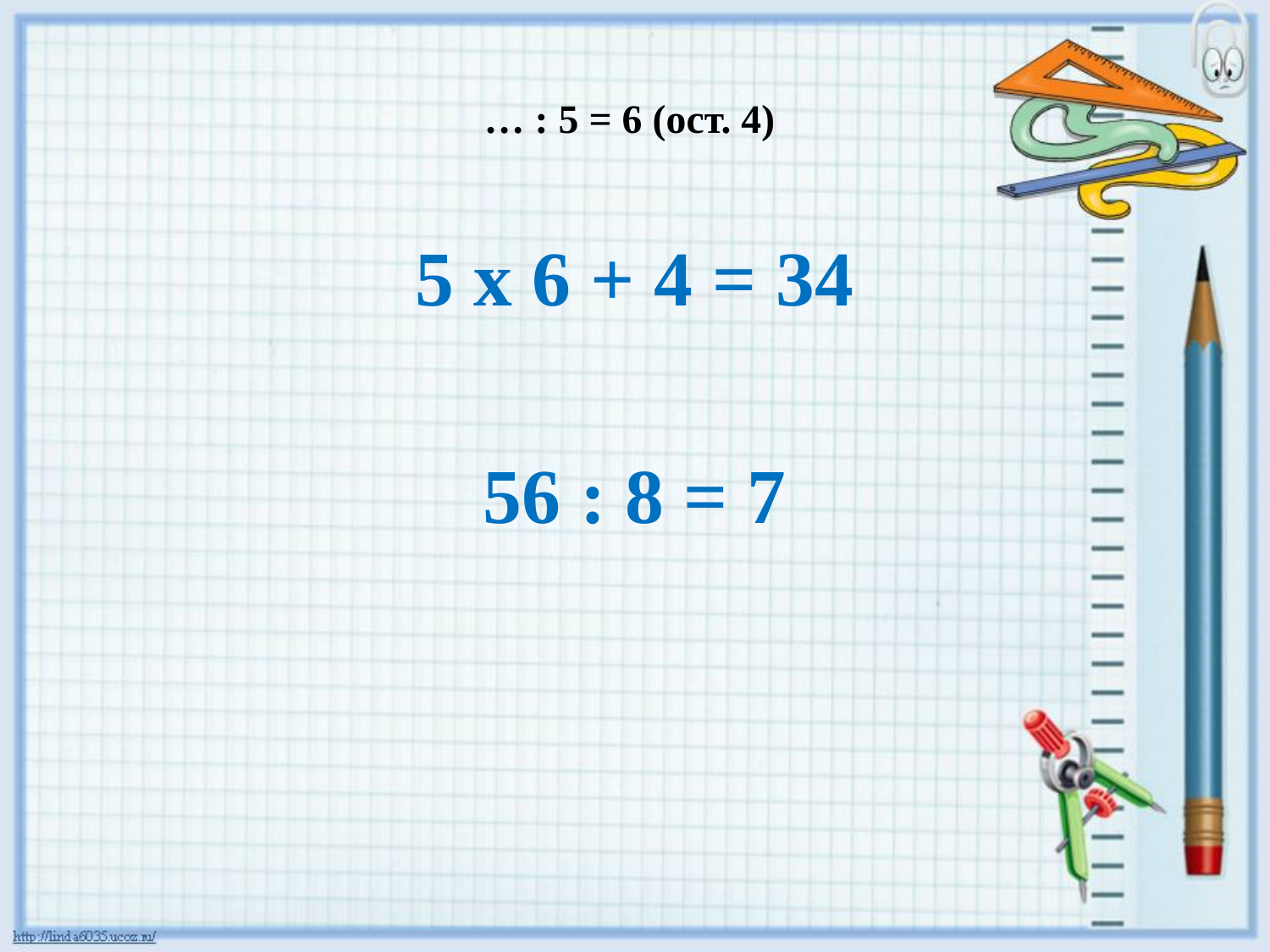

# … : 5 = 6 (ост. 4)
5 х 6 + 4 = 34

56 : 8 = 7